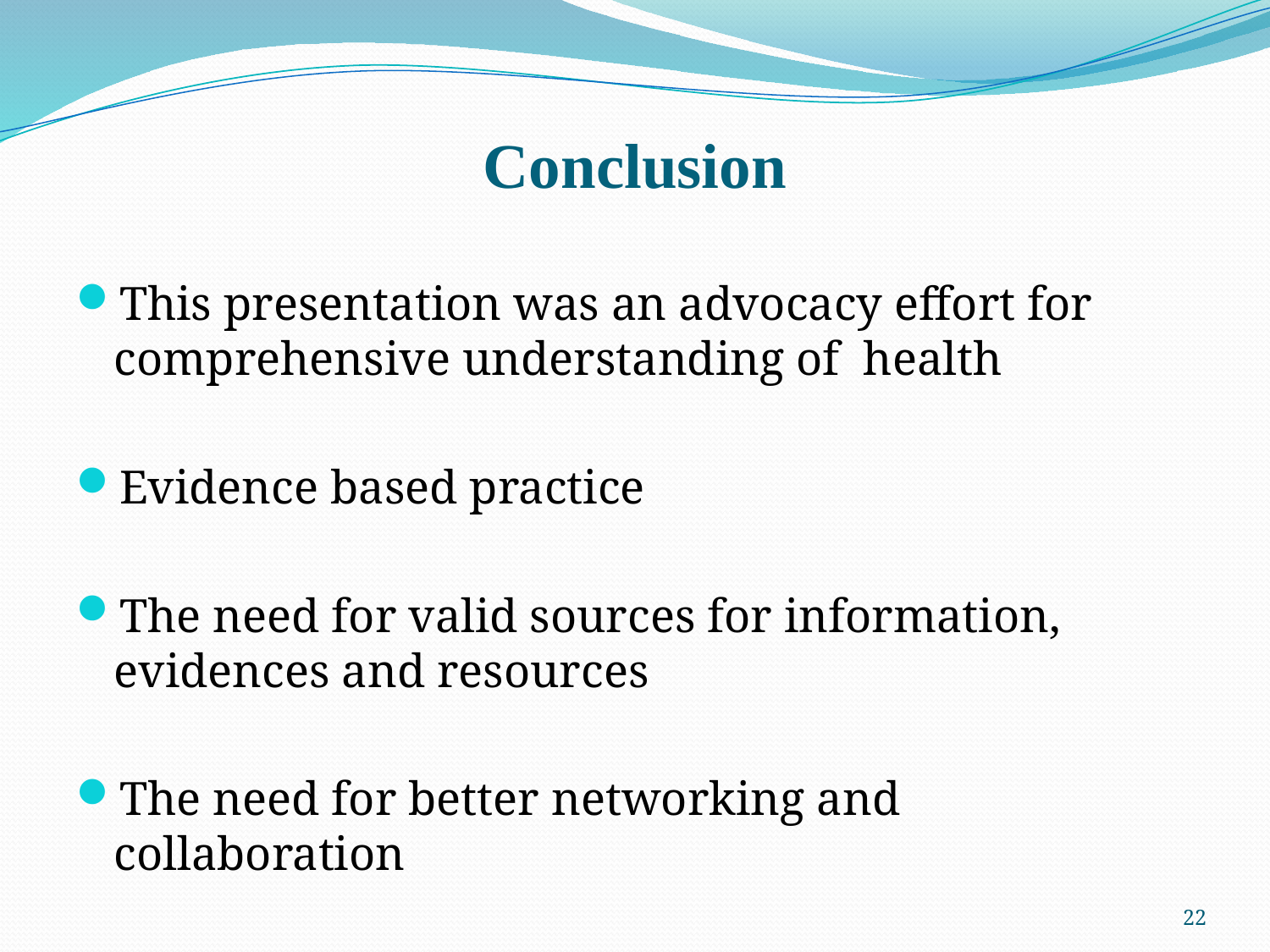

# Conclusion
This presentation was an advocacy effort for comprehensive understanding of  health

Evidence based practice

The need for valid sources for information, evidences and resources

The need for better networking and collaboration
22